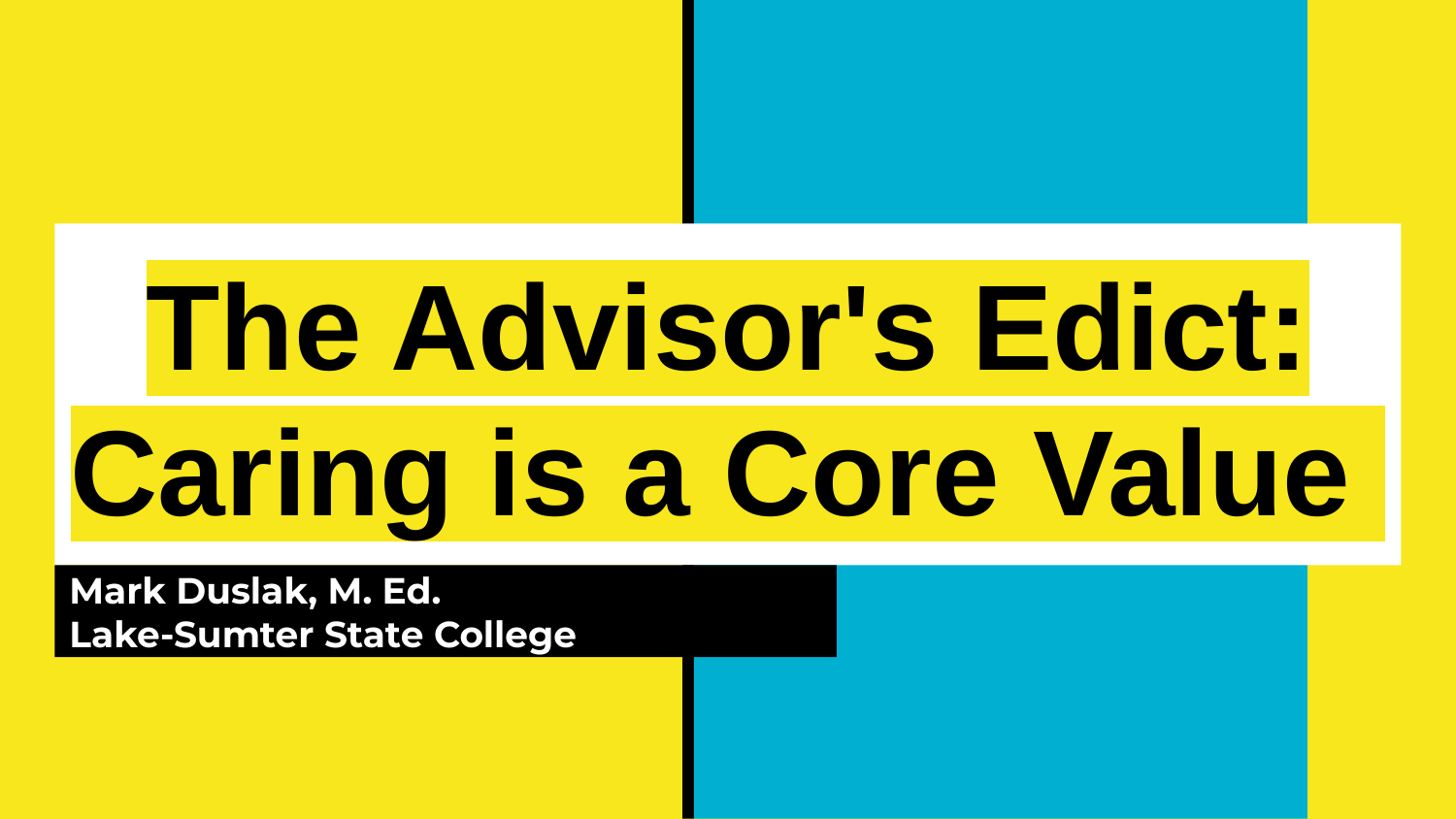

# The Advisor's Edict:
Caring is a Core Value
Mark Duslak, M. Ed.
Lake-Sumter State College